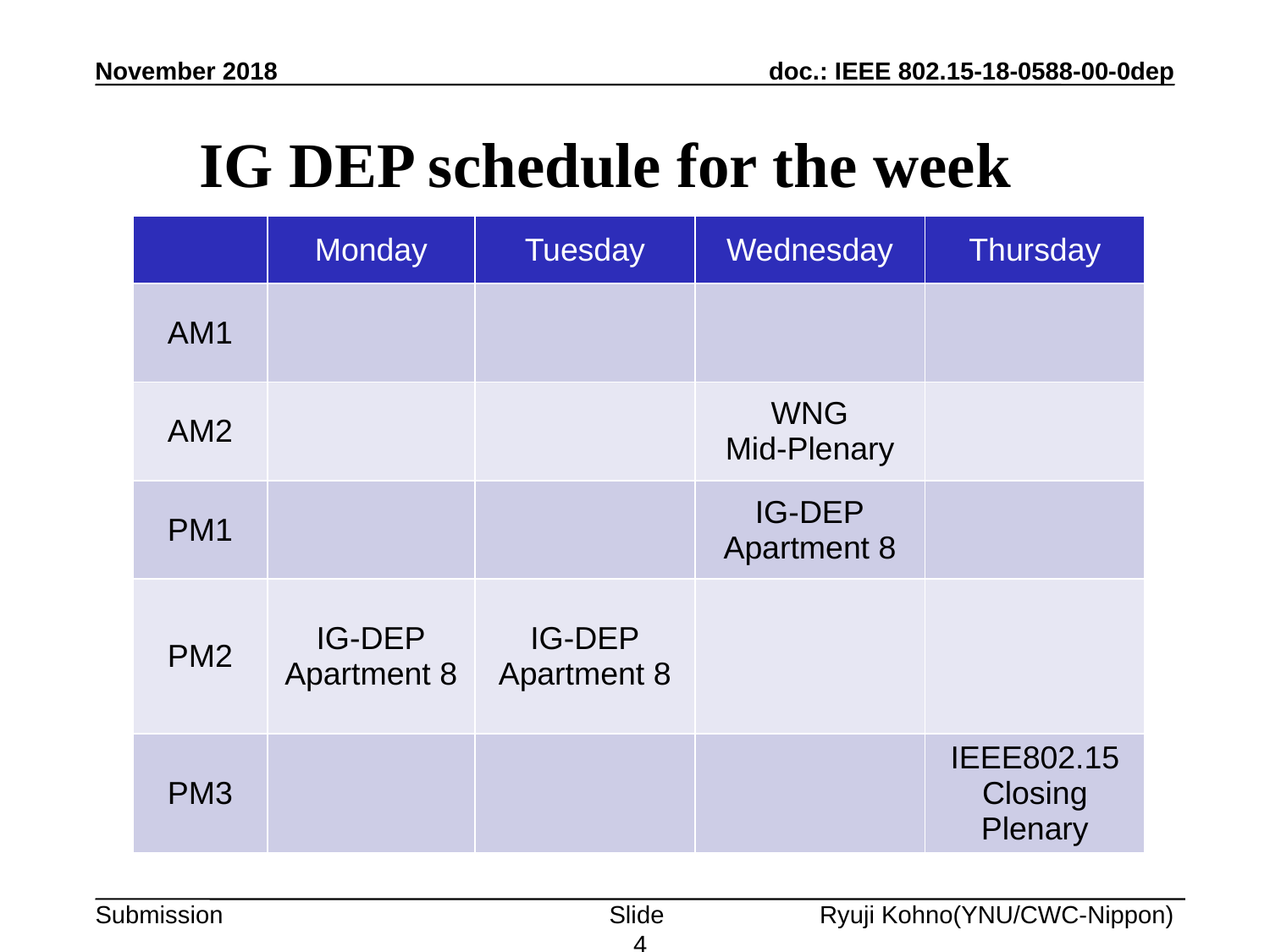

November 2018
# IG DEP schedule for the week
|  | Monday | Tuesday | Wednesday | Thursday |
| --- | --- | --- | --- | --- |
| AM1 |  |  |  |  |
| AM2 |  |  | WNG Mid-Plenary |  |
| PM1 |  |  | IG-DEP Apartment 8 |  |
| PM2 | IG-DEP Apartment 8 | IG-DEP Apartment 8 |  |  |
| PM3 |  |  |  | IEEE802.15 Closing Plenary |
Slide 4